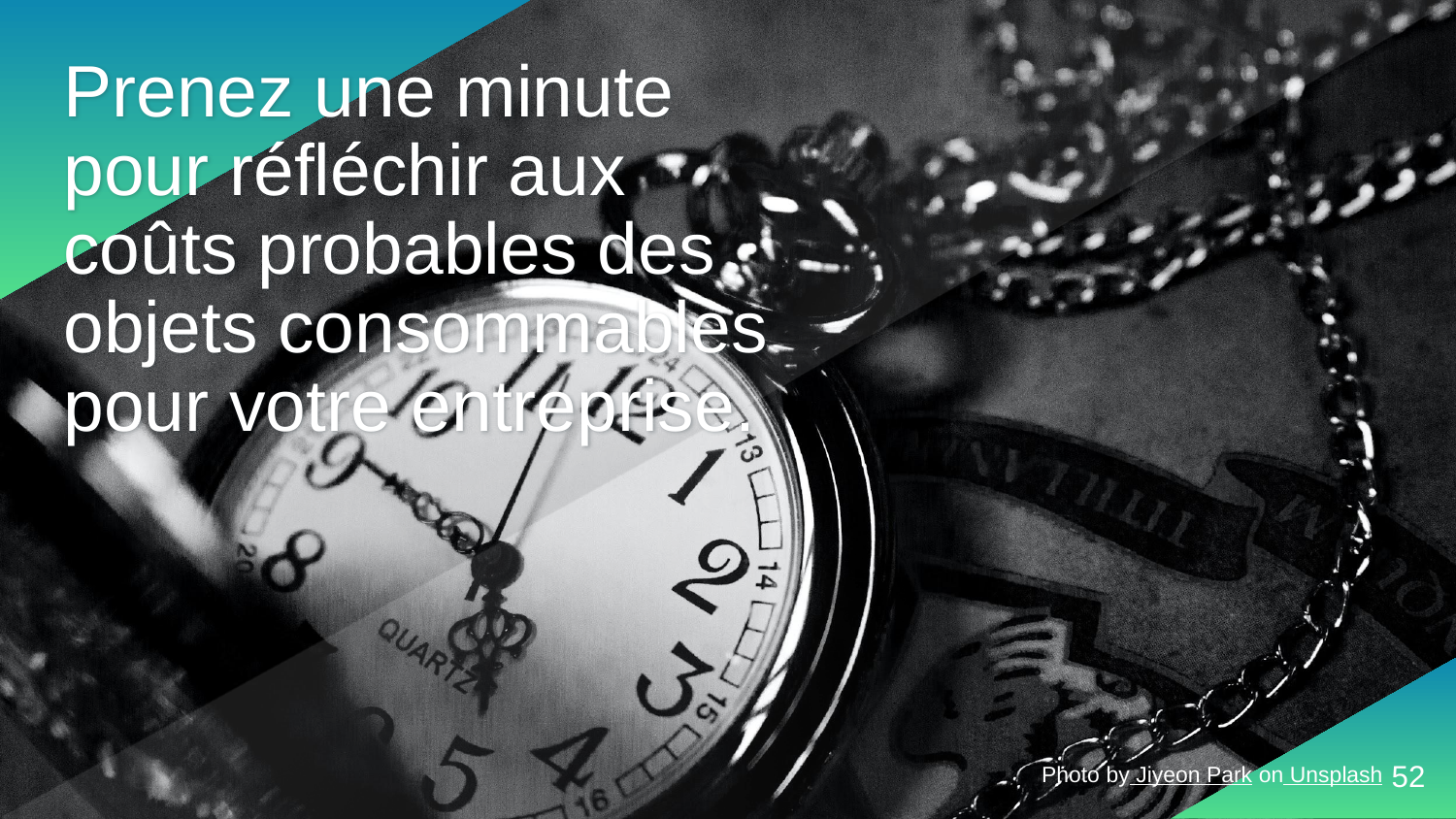

# Prenez une minute pour réfléchir aux coûts probables des objets consommables pour votre entreprise.
52
Photo by Jiyeon Park on Unsplash